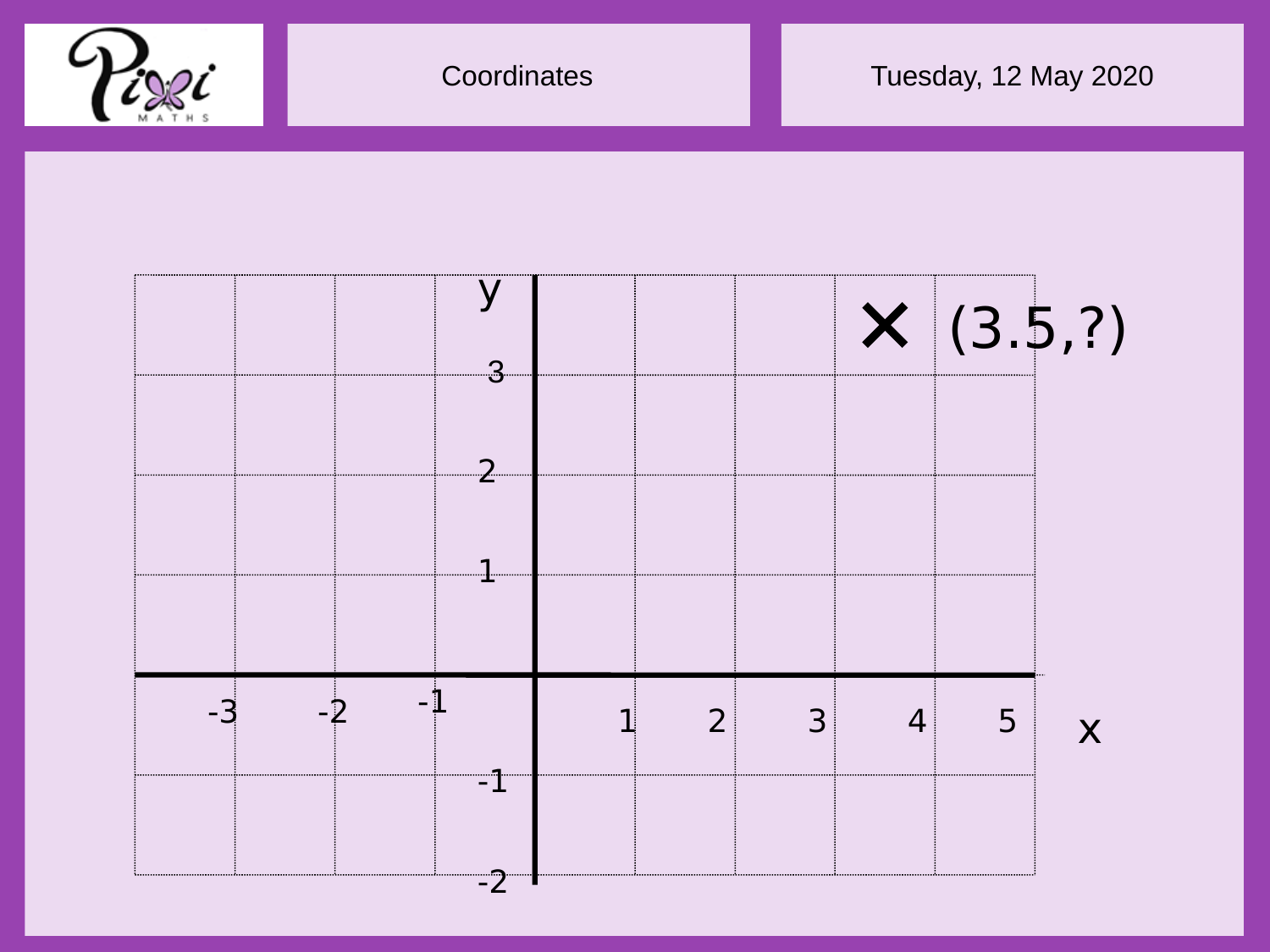

y

(3.5,?)

3

2

1

-1
-3
-2
1
2
3
4
5
x
-1

-2